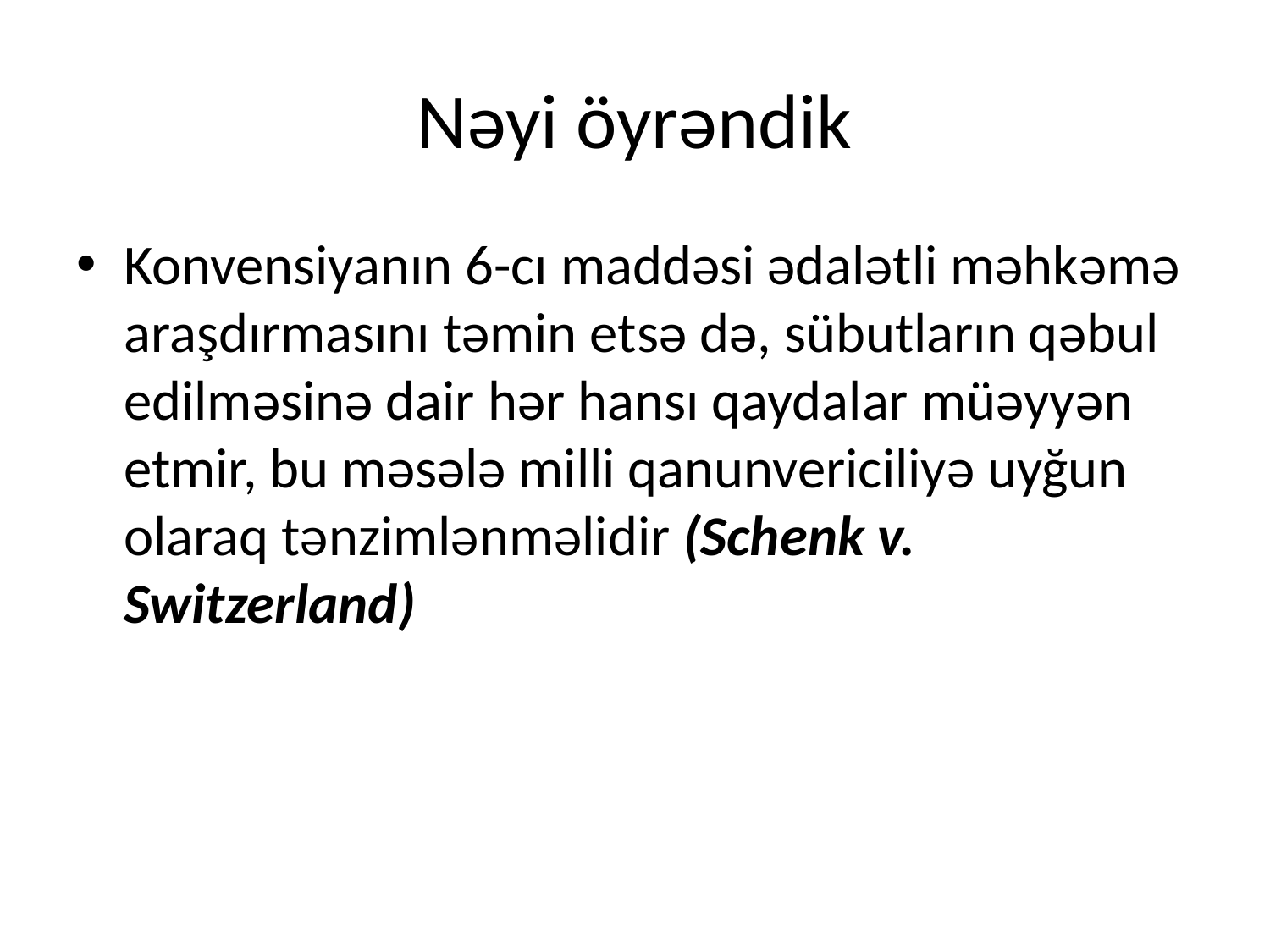

# Nəyi öyrəndik
Konvensiyanın 6-cı maddəsi ədalətli məhkəmə araşdırmasını təmin etsə də, sübutların qəbul edilməsinə dair hər hansı qaydalar müəyyən etmir, bu məsələ milli qanunvericiliyə uyğun olaraq tənzimlənməlidir (Schenk v. Switzerland)